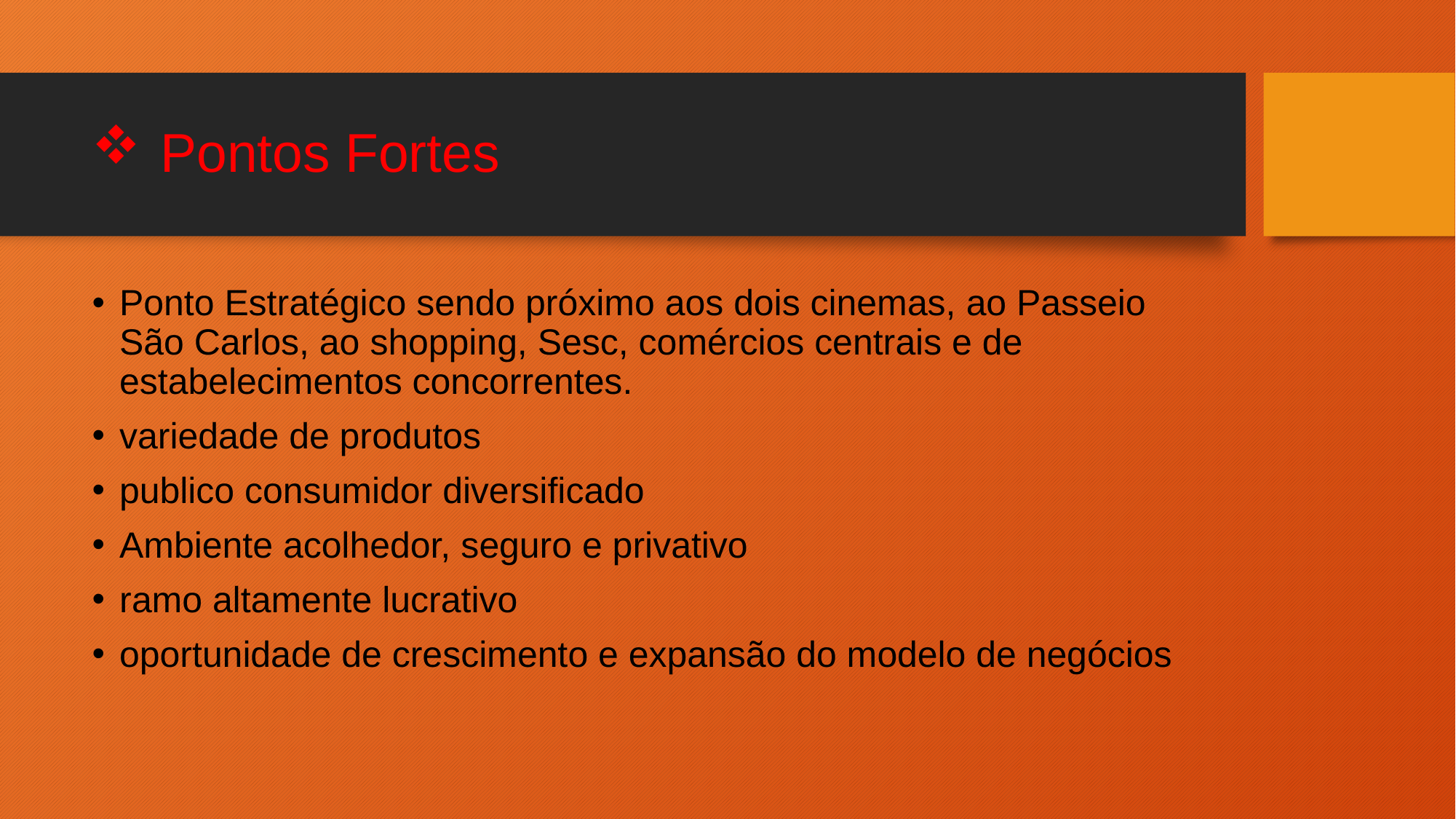

# Pontos Fortes
Ponto Estratégico sendo próximo aos dois cinemas, ao Passeio São Carlos, ao shopping, Sesc, comércios centrais e de estabelecimentos concorrentes.
variedade de produtos
publico consumidor diversificado
Ambiente acolhedor, seguro e privativo
ramo altamente lucrativo
oportunidade de crescimento e expansão do modelo de negócios